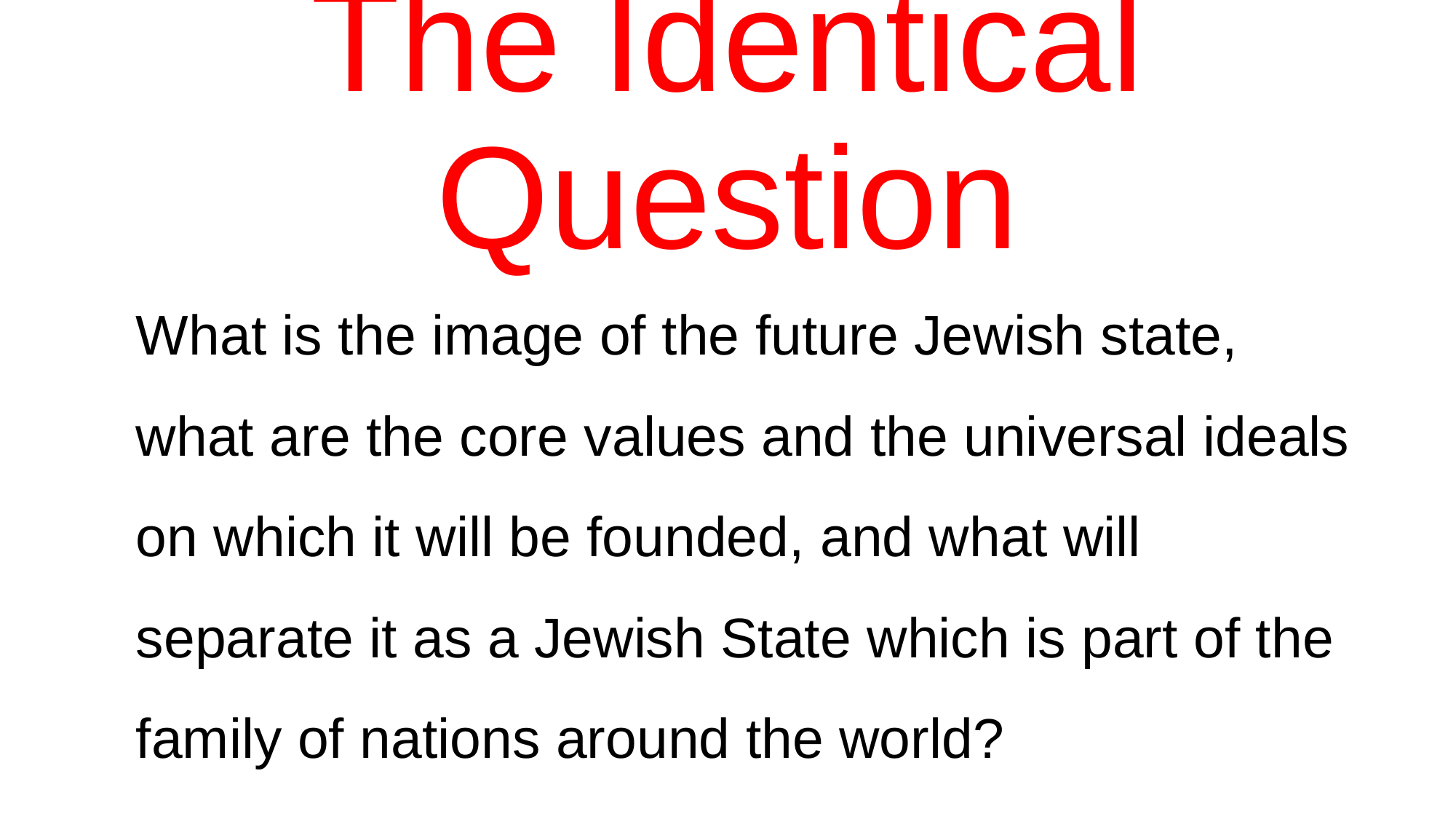

# The Identical Question
What is the image of the future Jewish state, what are the core values and the universal ideals on which it will be founded, and what will separate it as a Jewish State which is part of the family of nations around the world?